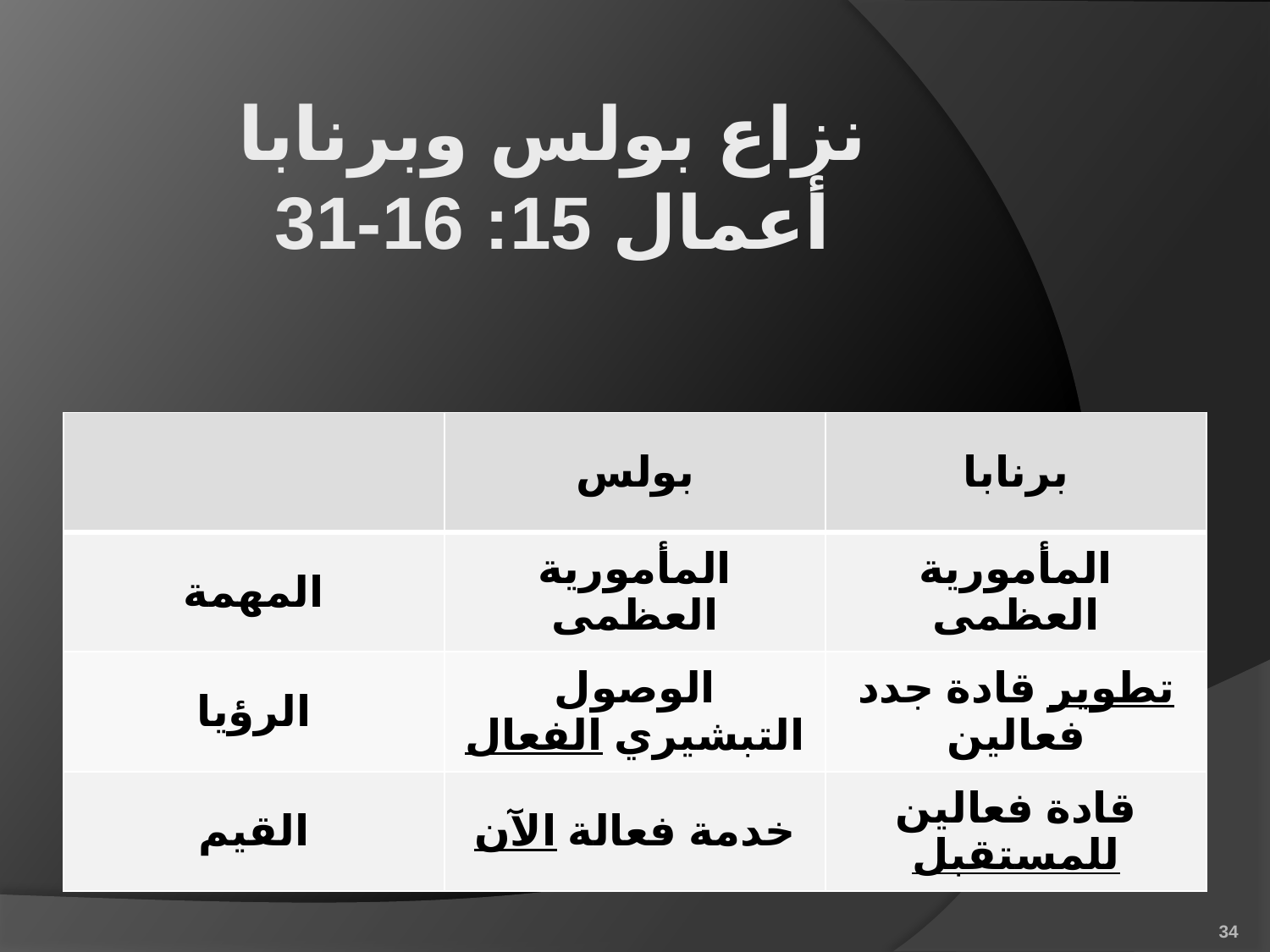

# نزاع بولس وبرنابا أعمال 15: 16-31
|  | بولس | برنابا |
| --- | --- | --- |
| المهمة | المأمورية العظمى | المأمورية العظمى |
| الرؤيا | الوصول التبشيري الفعال | تطوير قادة جدد فعالين |
| القيم | خدمة فعالة الآن | قادة فعالين للمستقبل |
34